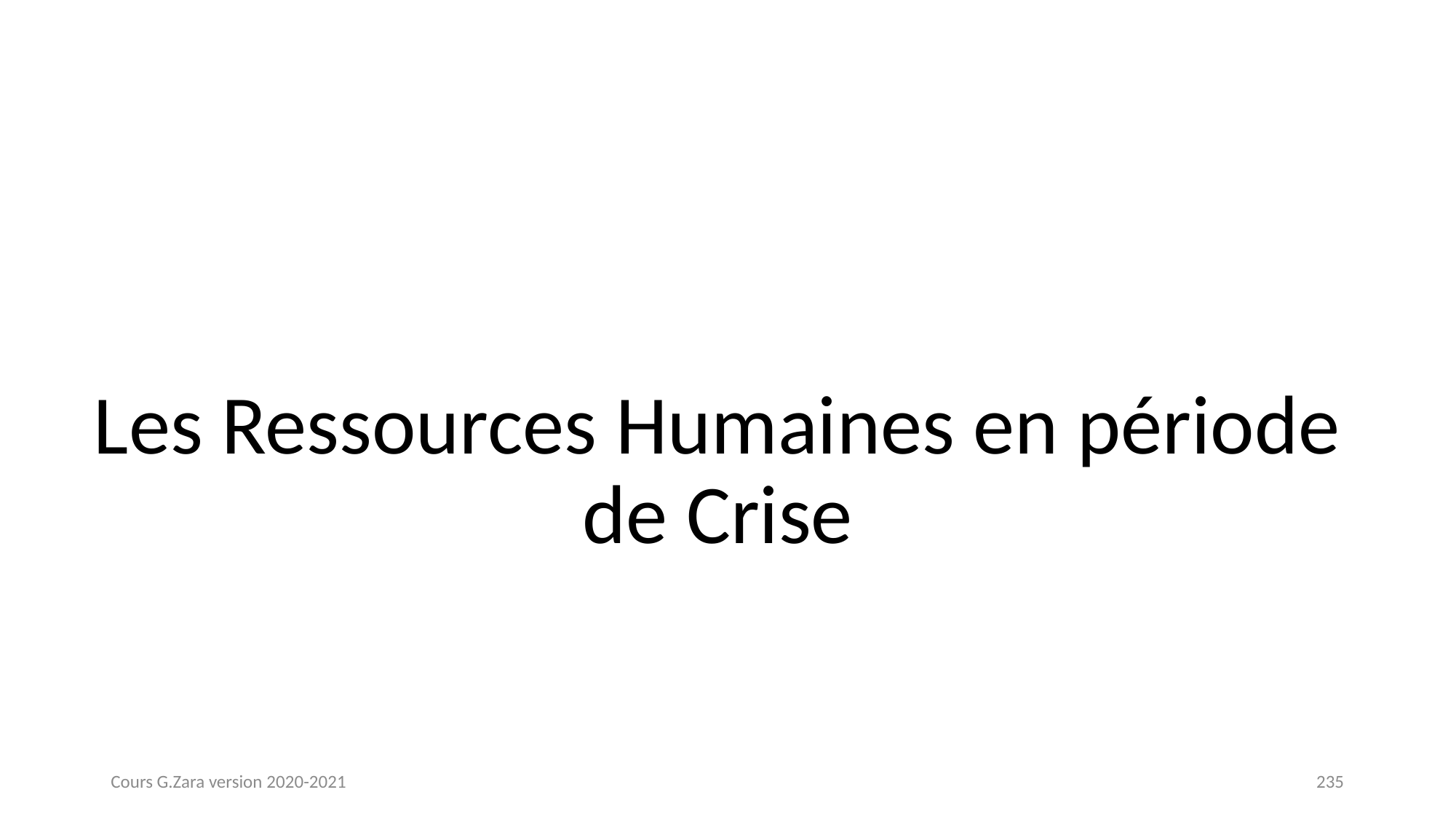

Les Ressources Humaines en période de Crise
Cours G.Zara version 2020-2021
235